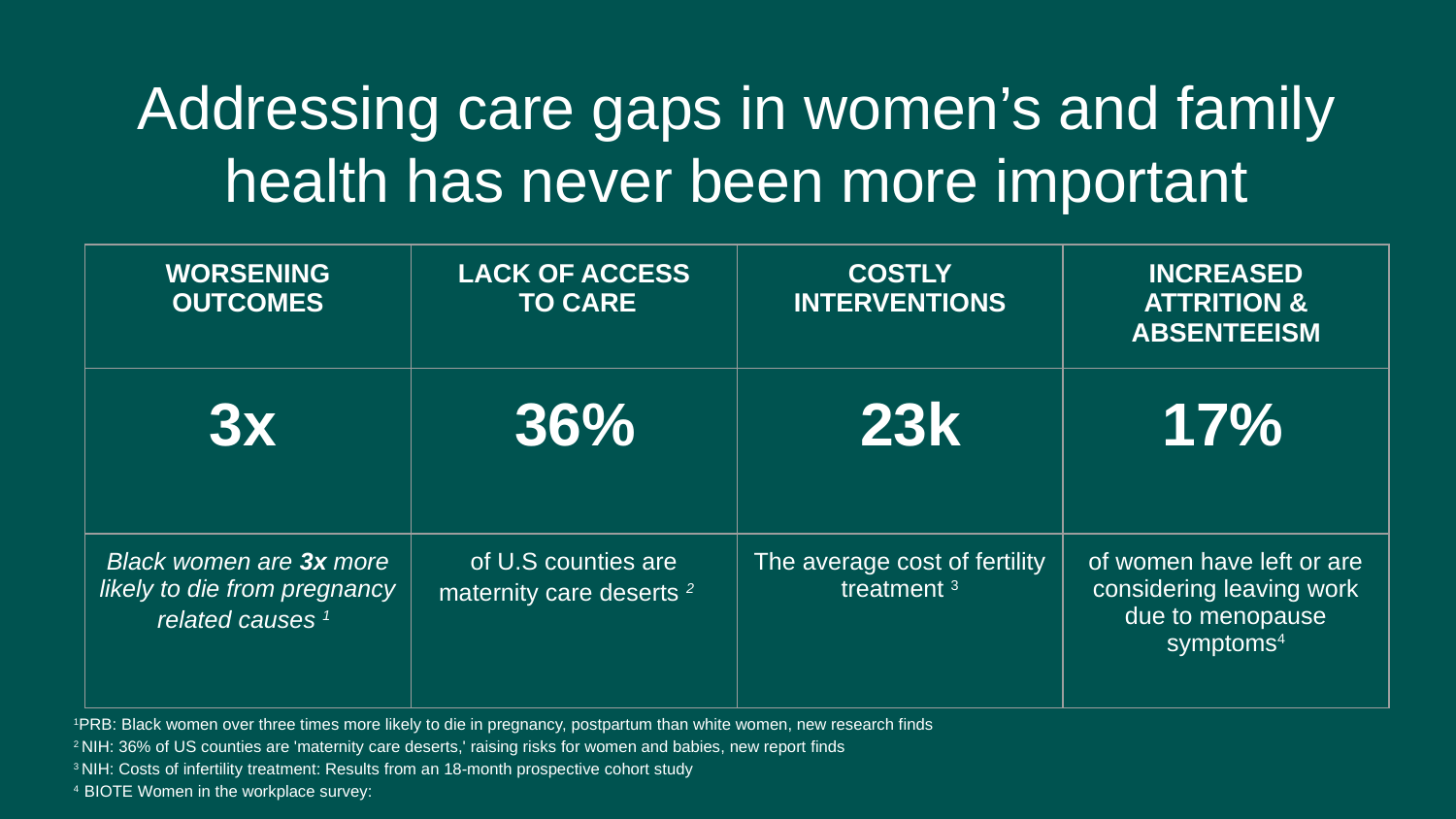

# Addressing care gaps in women’s and family health has never been more important
| WORSENING OUTCOMES | LACK OF ACCESS TO CARE | COSTLY INTERVENTIONS | INCREASED ATTRITION & ABSENTEEISM |
| --- | --- | --- | --- |
|  |  |  |  |
| Black women are 3x more likely to die from pregnancy related causes 1 | of U.S counties are maternity care deserts 2 | The average cost of fertility treatment 3 | of women have left or are considering leaving work due to menopause symptoms4 |
3x
36%
23k
17%
1PRB: Black women over three times more likely to die in pregnancy, postpartum than white women, new research finds
2 NIH: 36% of US counties are 'maternity care deserts,' raising risks for women and babies, new report finds
3 NIH: Costs of infertility treatment: Results from an 18-month prospective cohort study
4  BIOTE Women in the workplace survey: